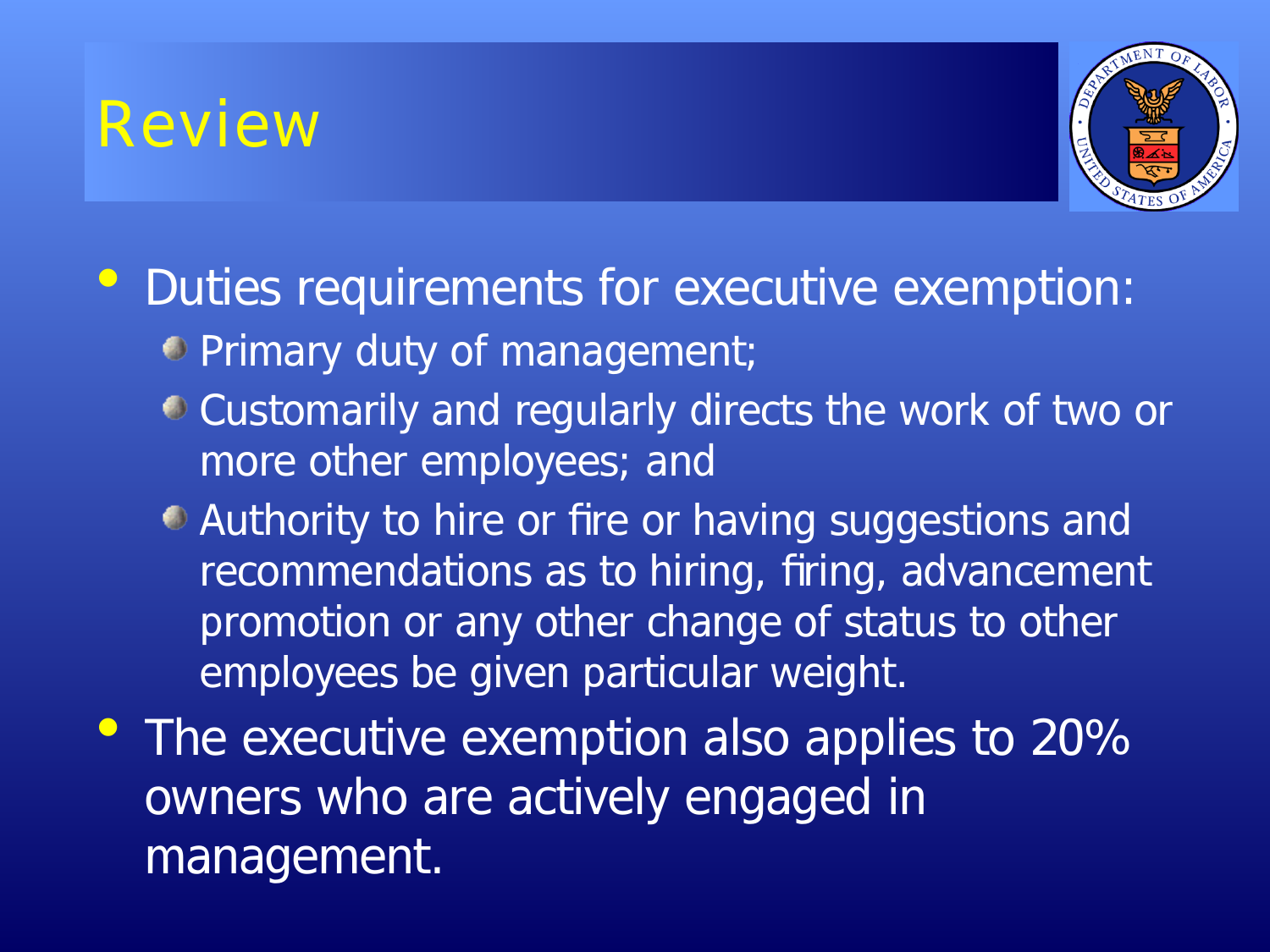

# Review
Duties requirements for executive exemption:
Primary duty of management;
Customarily and regularly directs the work of two or more other employees; and
Authority to hire or fire or having suggestions and recommendations as to hiring, firing, advancement promotion or any other change of status to other employees be given particular weight.
The executive exemption also applies to 20% owners who are actively engaged in management.